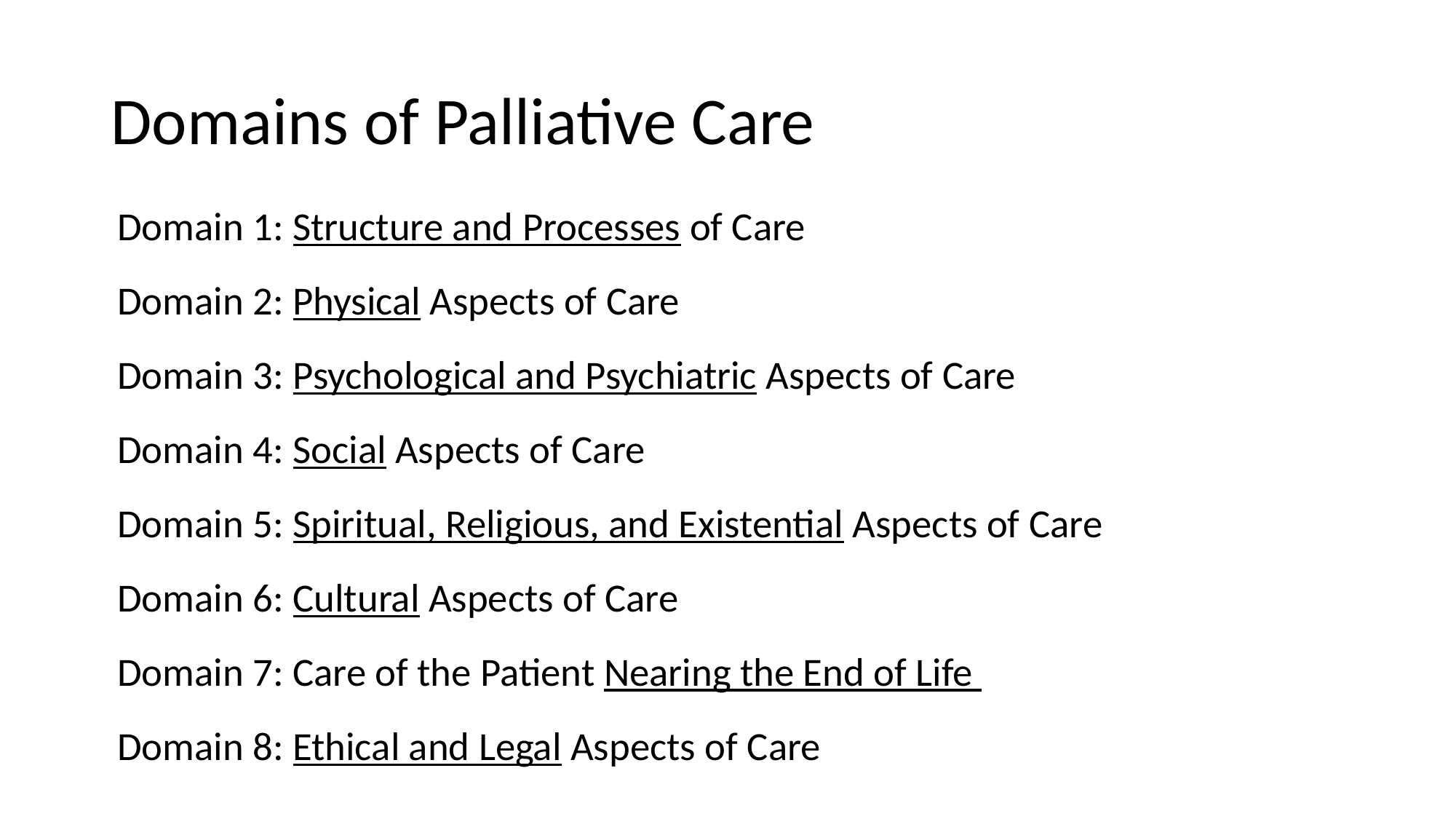

# Domains of Palliative Care
Domain 1: Structure and Processes of Care
Domain 2: Physical Aspects of Care
Domain 3: Psychological and Psychiatric Aspects of Care
Domain 4: Social Aspects of Care
Domain 5: Spiritual, Religious, and Existential Aspects of Care
Domain 6: Cultural Aspects of Care
Domain 7: Care of the Patient Nearing the End of Life
Domain 8: Ethical and Legal Aspects of Care